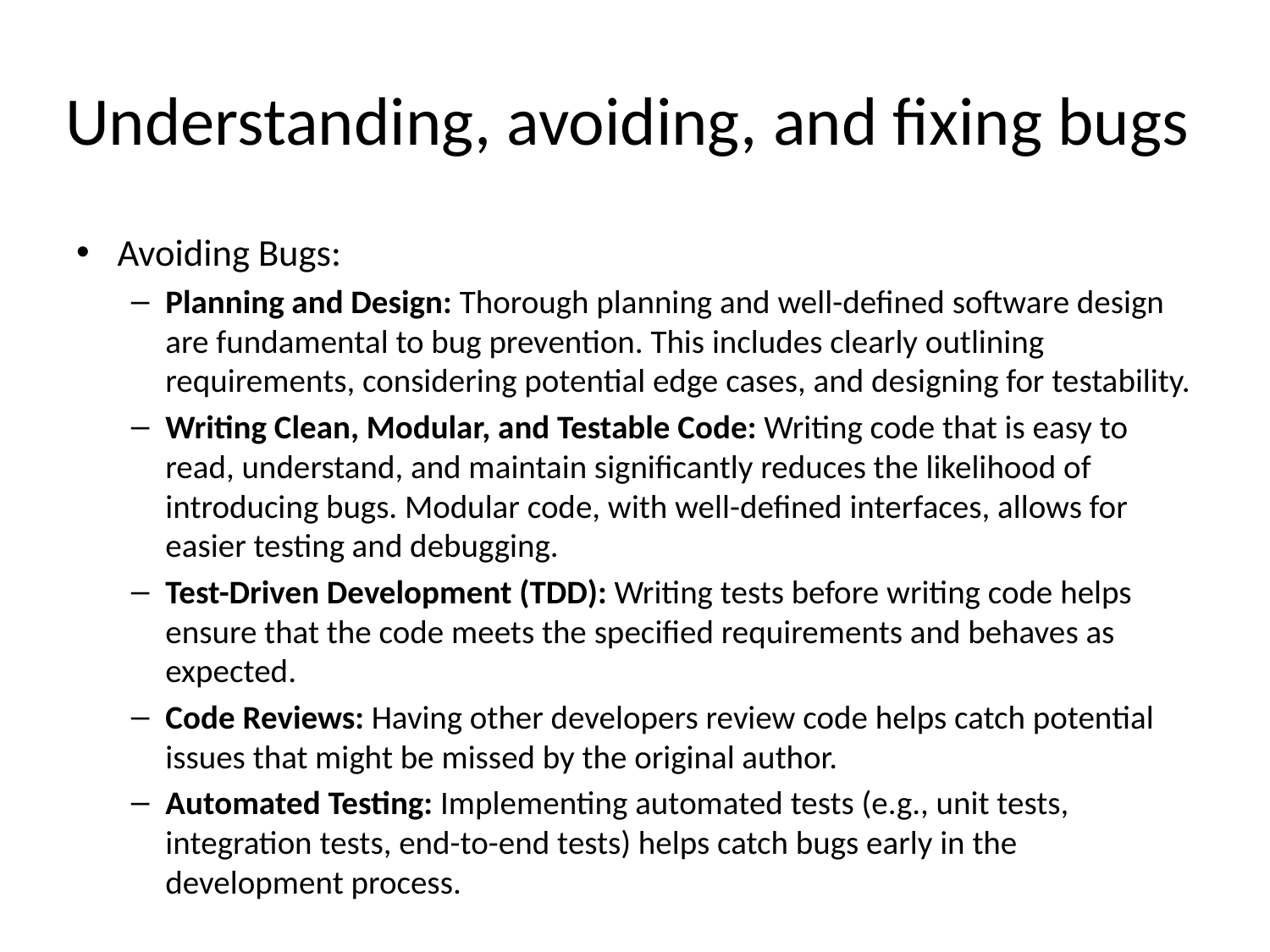

# Understanding, avoiding, and fixing bugs
Avoiding Bugs:
Planning and Design: Thorough planning and well-defined software design are fundamental to bug prevention. This includes clearly outlining requirements, considering potential edge cases, and designing for testability.
Writing Clean, Modular, and Testable Code: Writing code that is easy to read, understand, and maintain significantly reduces the likelihood of introducing bugs. Modular code, with well-defined interfaces, allows for easier testing and debugging.
Test-Driven Development (TDD): Writing tests before writing code helps ensure that the code meets the specified requirements and behaves as expected.
Code Reviews: Having other developers review code helps catch potential issues that might be missed by the original author.
Automated Testing: Implementing automated tests (e.g., unit tests, integration tests, end-to-end tests) helps catch bugs early in the development process.